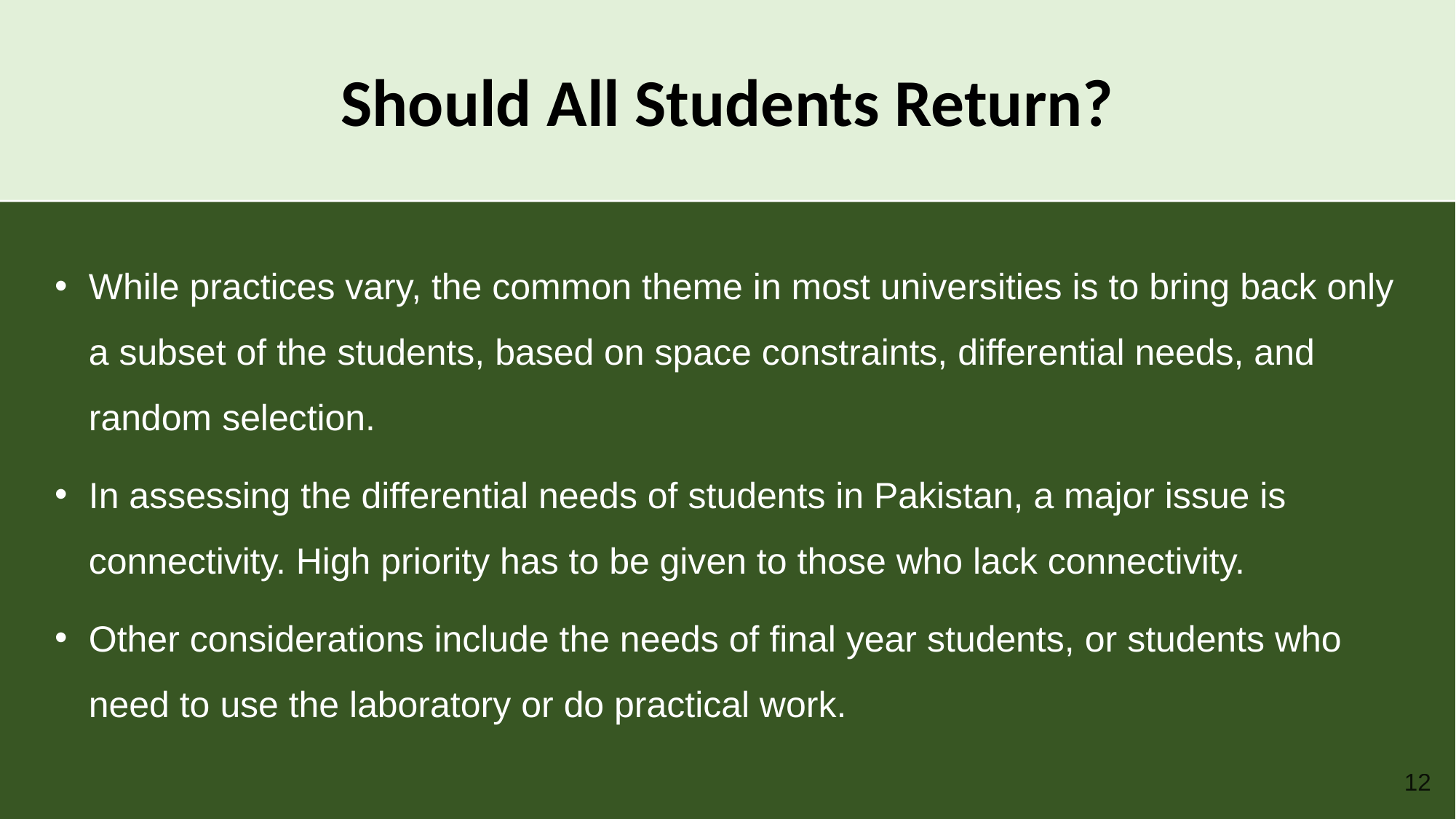

Should All Students Return?

While practices vary, the common theme in most universities is to bring back only a subset of the students, based on space constraints, differential needs, and random selection.
In assessing the differential needs of students in Pakistan, a major issue is connectivity. High priority has to be given to those who lack connectivity.
Other considerations include the needs of final year students, or students who need to use the laboratory or do practical work.
12